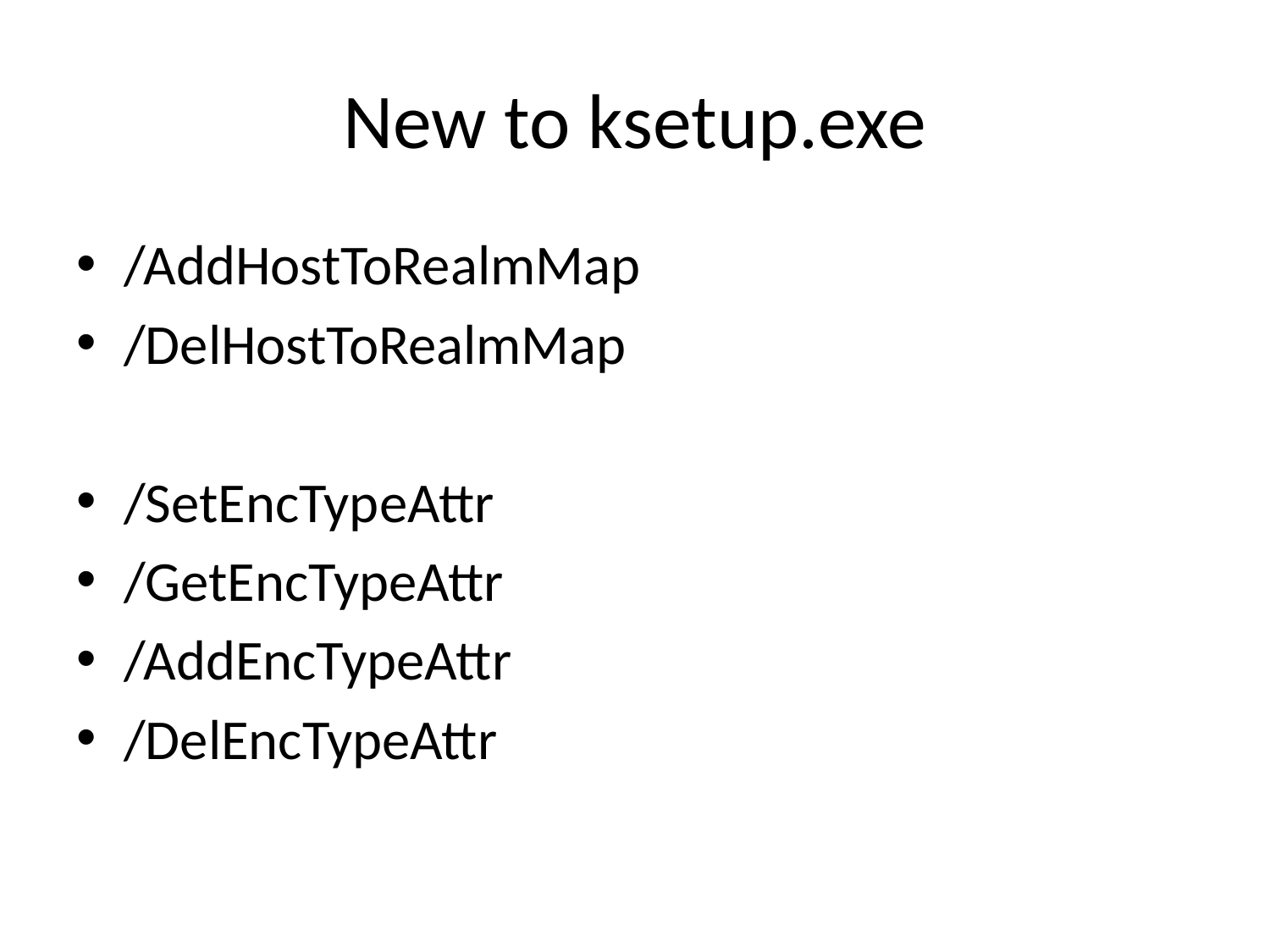

# New to ksetup.exe
/AddHostToRealmMap
/DelHostToRealmMap

/SetEncTypeAttr
/GetEncTypeAttr
/AddEncTypeAttr
/DelEncTypeAttr